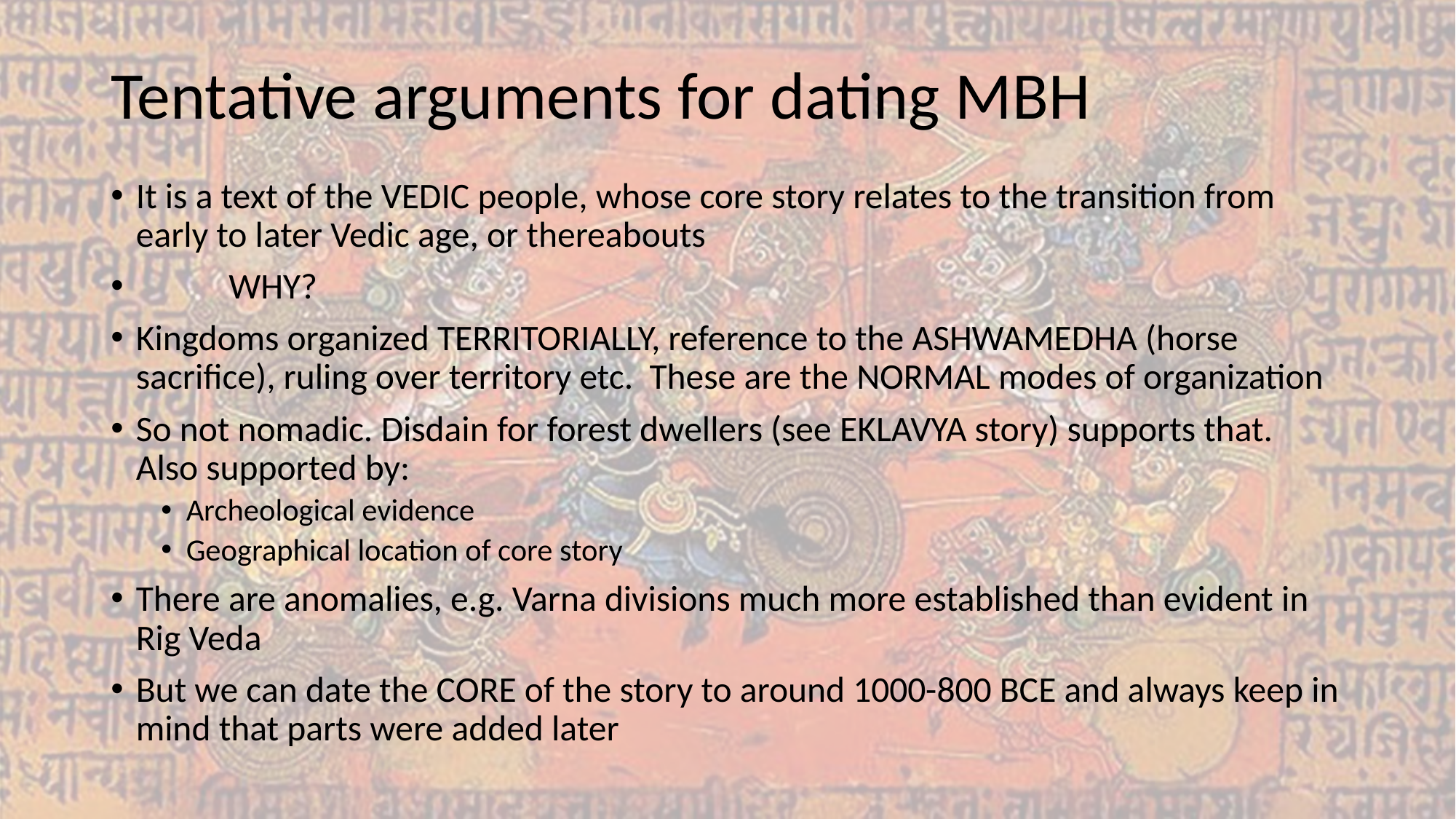

# Tentative arguments for dating MBH
It is a text of the VEDIC people, whose core story relates to the transition from early to later Vedic age, or thereabouts
	WHY?
Kingdoms organized TERRITORIALLY, reference to the ASHWAMEDHA (horse sacrifice), ruling over territory etc.  These are the NORMAL modes of organization
So not nomadic. Disdain for forest dwellers (see EKLAVYA story) supports that.  Also supported by:
Archeological evidence
Geographical location of core story
There are anomalies, e.g. Varna divisions much more established than evident in Rig Veda
But we can date the CORE of the story to around 1000-800 BCE and always keep in mind that parts were added later